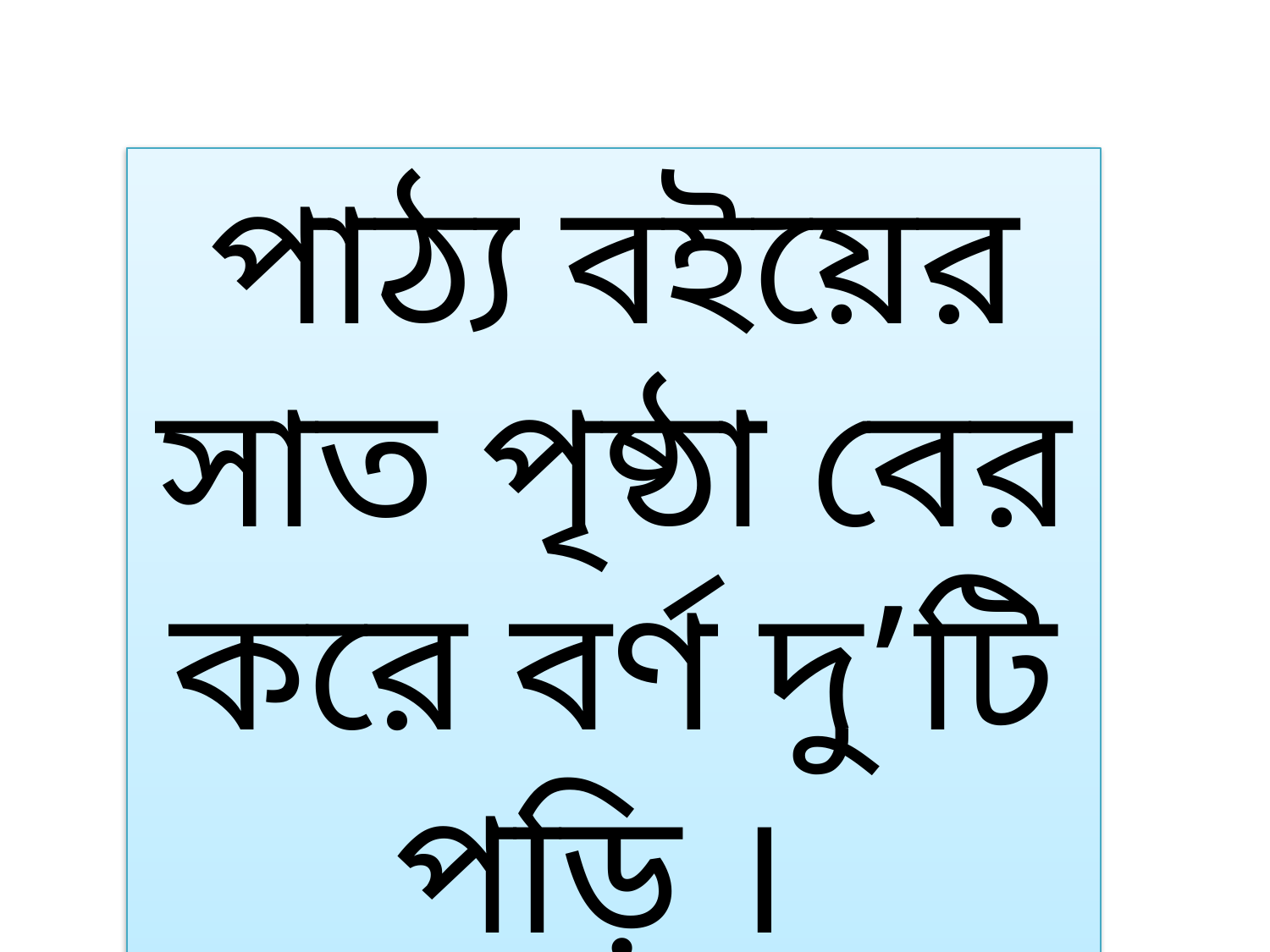

পাঠ্য বইয়ের সাত পৃষ্ঠা বের করে বর্ণ দু’টি পড়ি ।